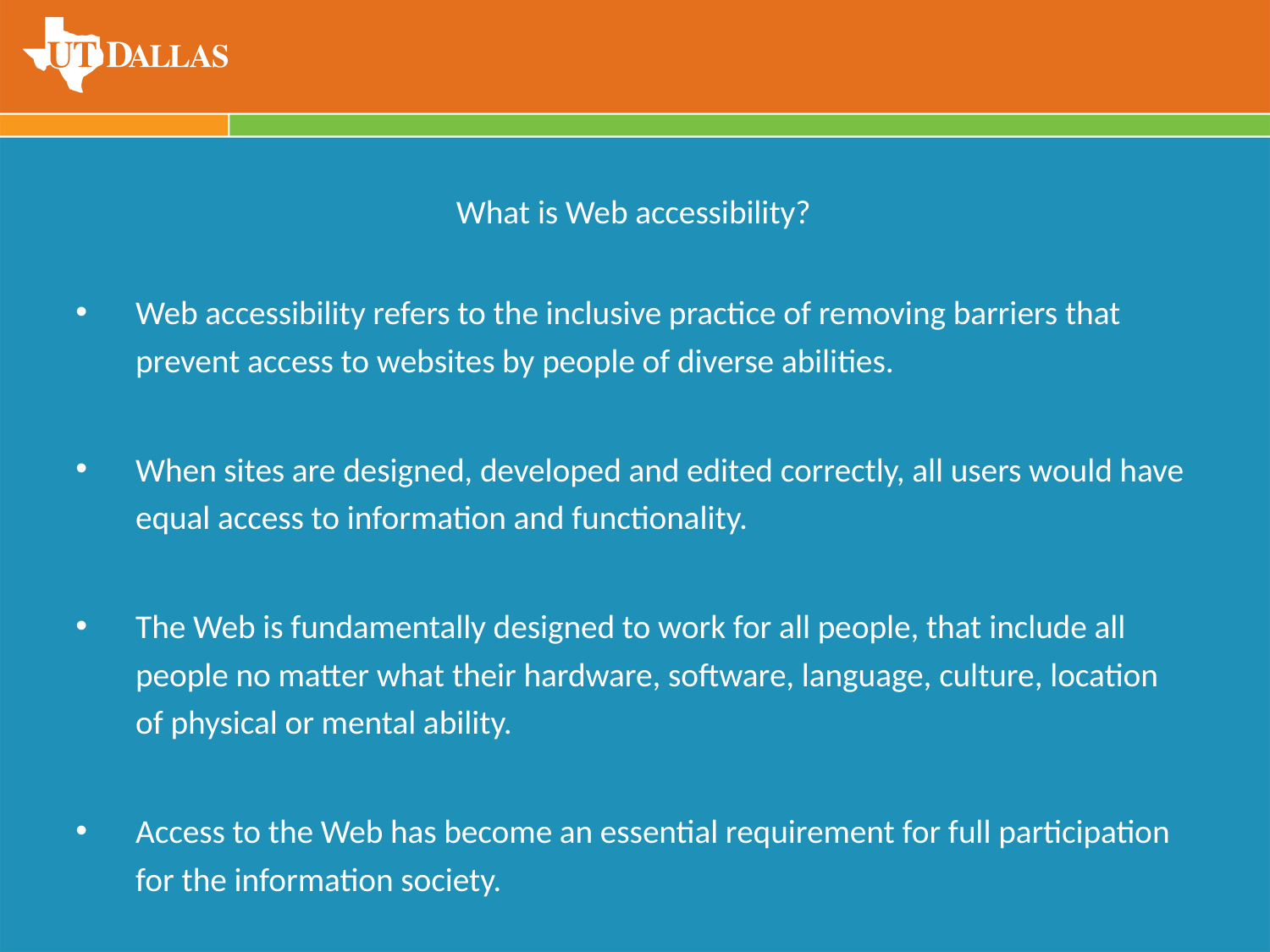

What is Web accessibility?

Web accessibility refers to the inclusive practice of removing barriers that prevent access to websites by people of diverse abilities.

When sites are designed, developed and edited correctly, all users would have equal access to information and functionality.

The Web is fundamentally designed to work for all people, that include all people no matter what their hardware, software, language, culture, location of physical or mental ability.

Access to the Web has become an essential requirement for full participation for the information society.